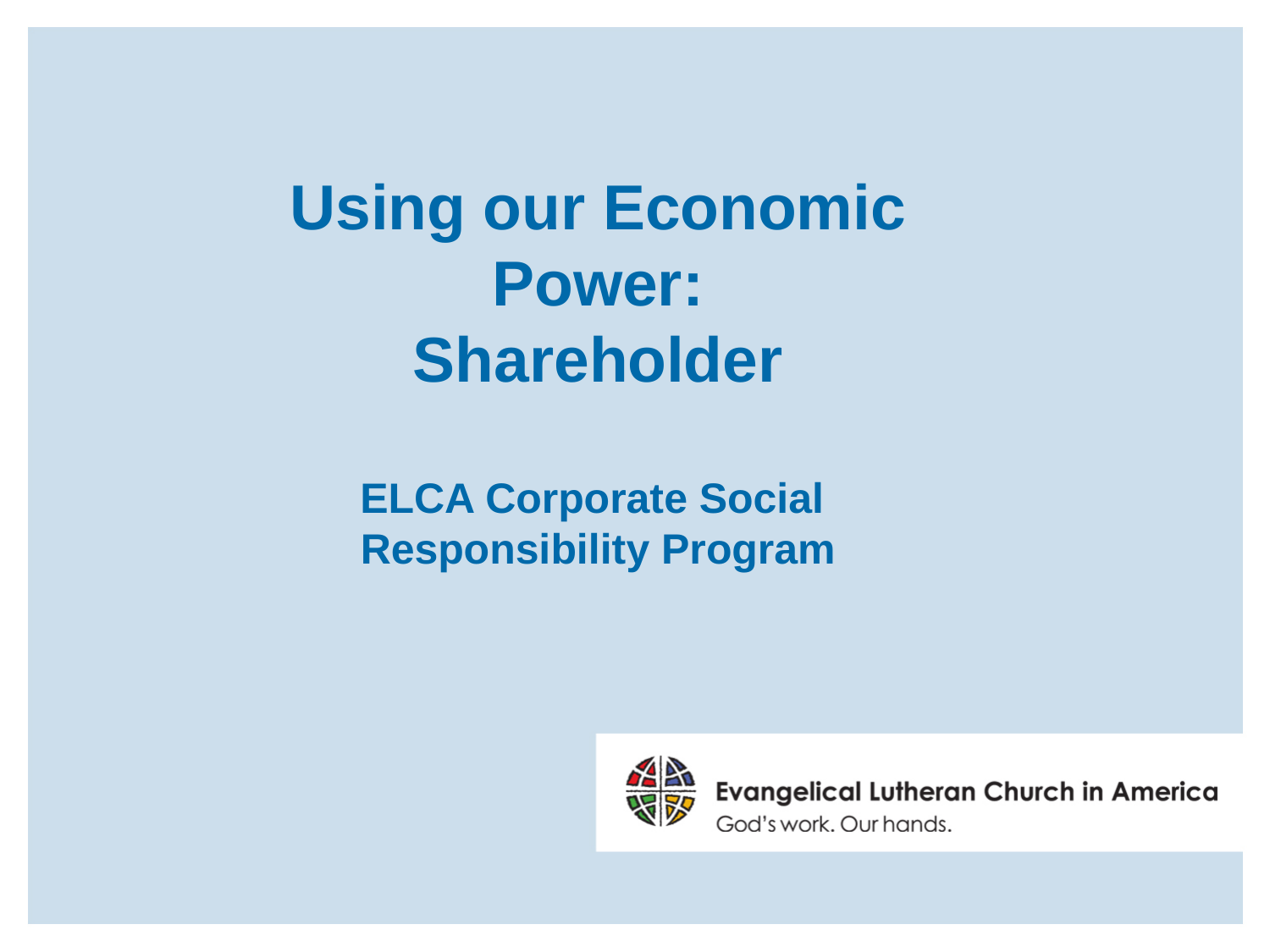

# Using our Economic Power: Shareholder ELCA Corporate Social Responsibility Program